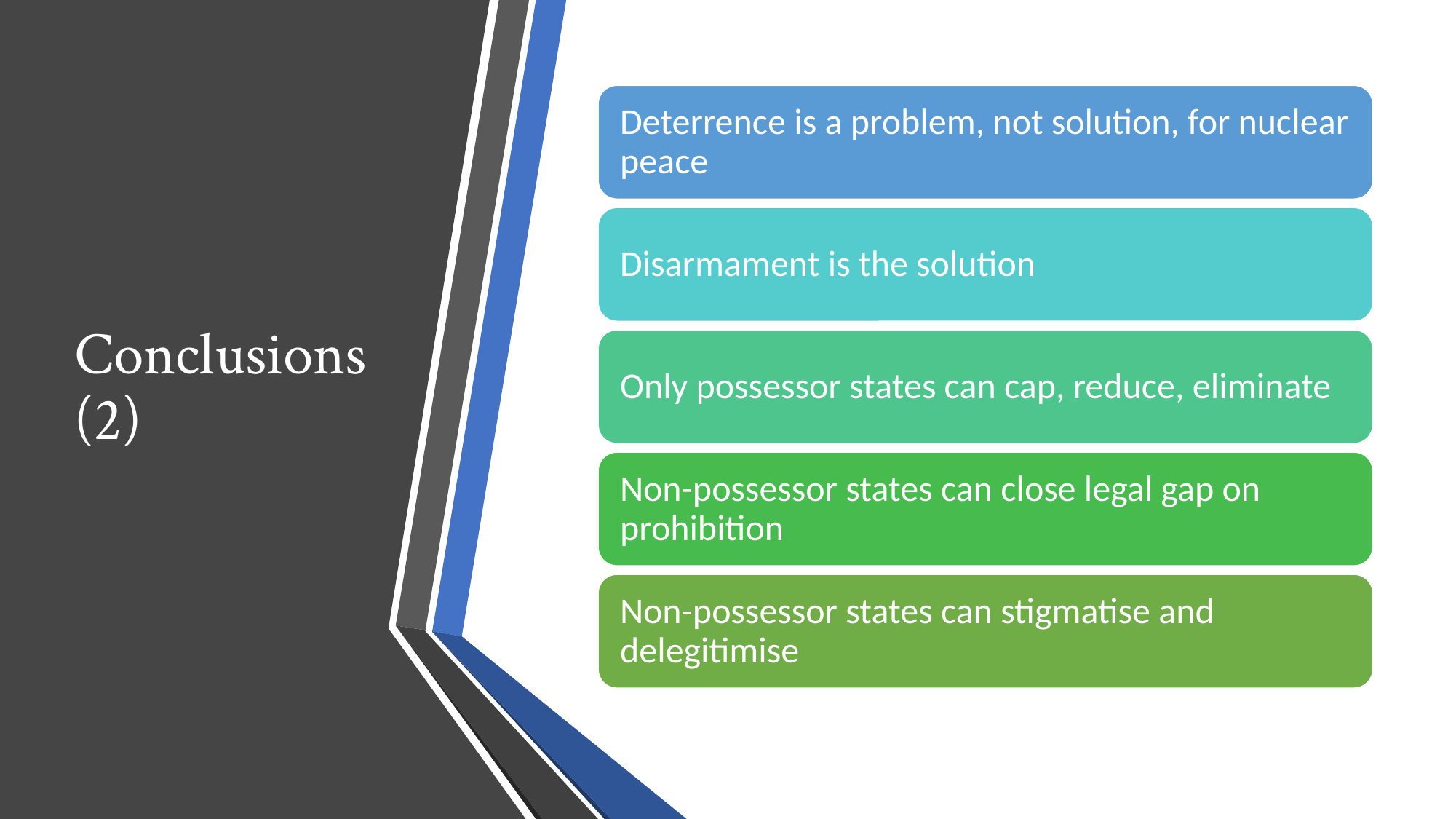

# Conclusions (2)
Deterrence is a problem, not solution, for nuclear peace
Disarmament is the solution
Only possessor states can cap, reduce, eliminate
Non-possessor states can close legal gap on prohibition
Non-possessor states can stigmatise and delegitimise